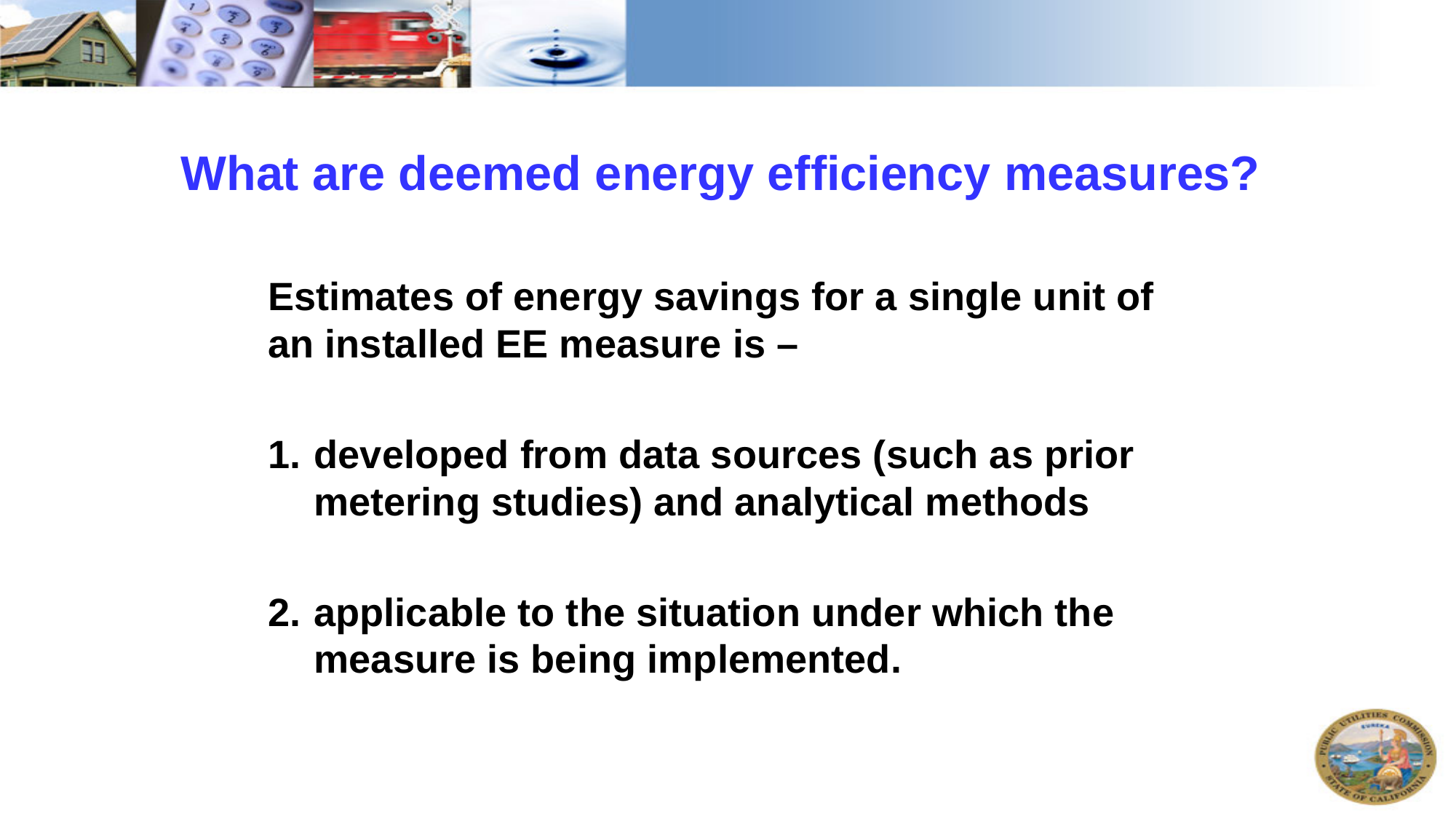

# What are deemed energy efficiency measures?
Estimates of energy savings for a single unit of an installed EE measure is –

developed from data sources (such as prior metering studies) and analytical methods

applicable to the situation under which the measure is being implemented.